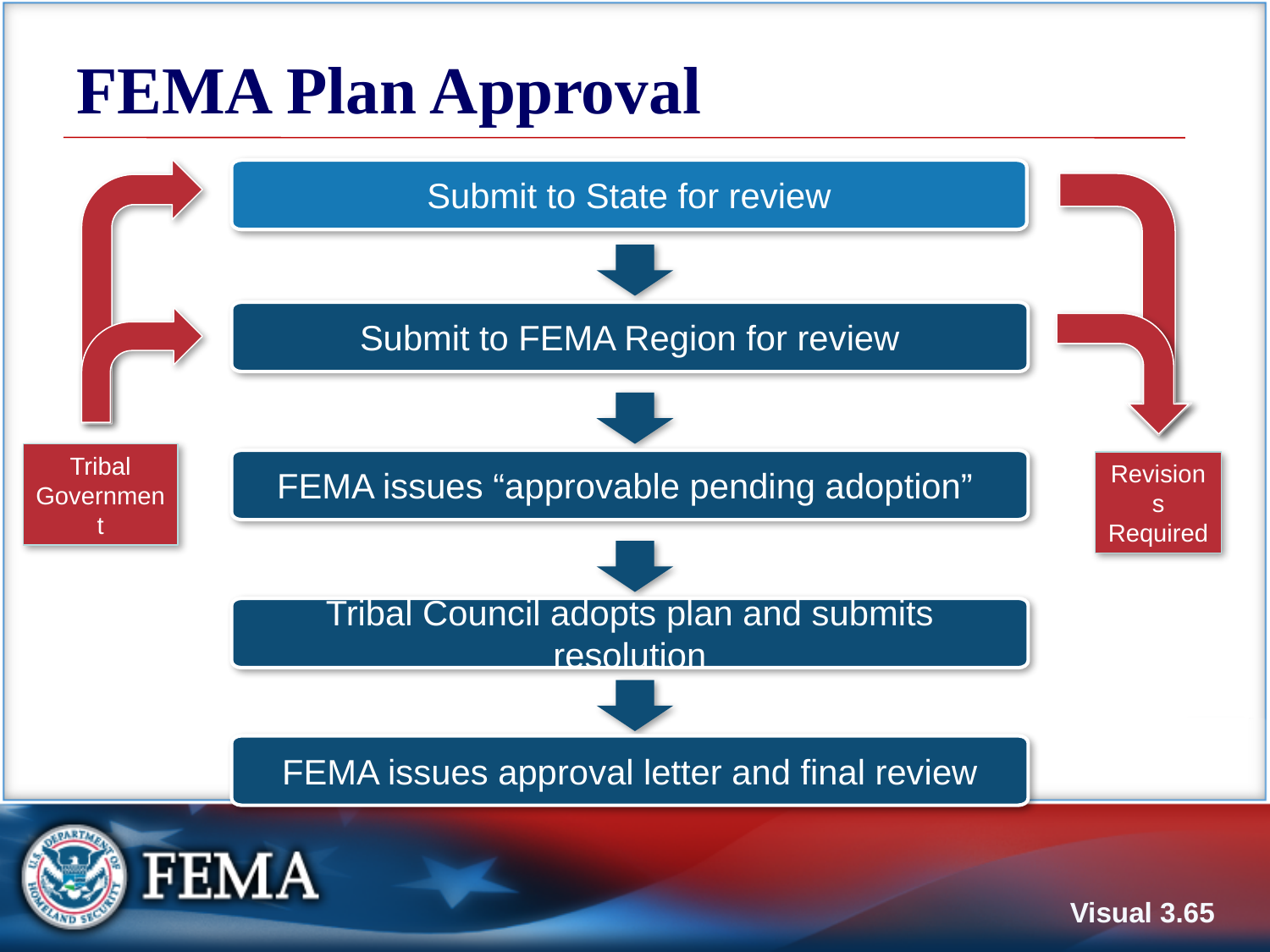

# FEMA Plan Approval

Submit to State for review

Submit to FEMA Region for review
FEMA issues “approvable pending adoption”
Revisions Required
Tribal Council adopts plan and submits resolution
FEMA issues approval letter and final review

Tribal Government

Visual 3.65